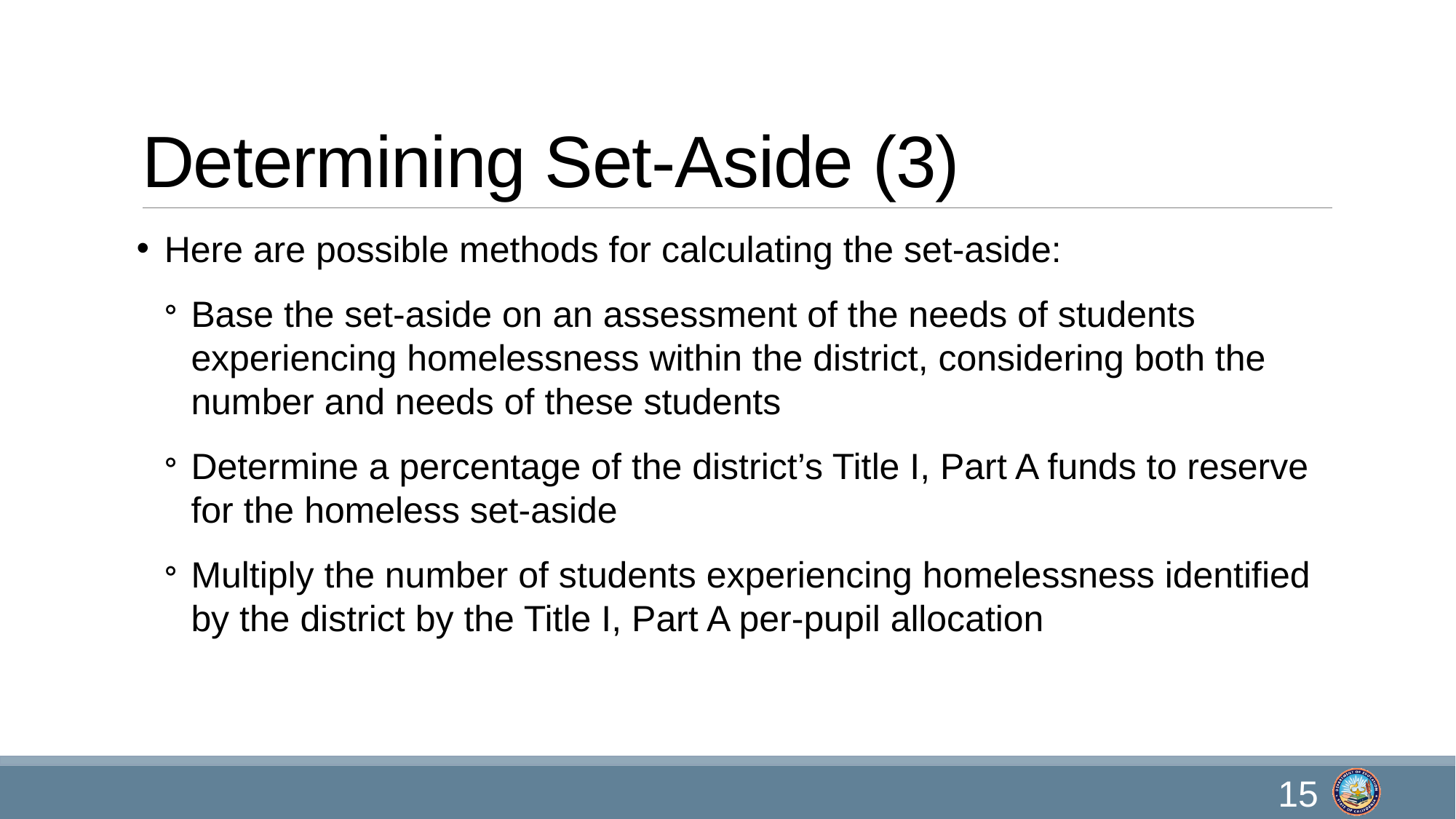

# Determining Set-Aside (3)
Here are possible methods for calculating the set-aside:
Base the set-aside on an assessment of the needs of students experiencing homelessness within the district, considering both the number and needs of these students
Determine a percentage of the district’s Title I, Part A funds to reserve for the homeless set-aside
Multiply the number of students experiencing homelessness identified by the district by the Title I, Part A per-pupil allocation
15